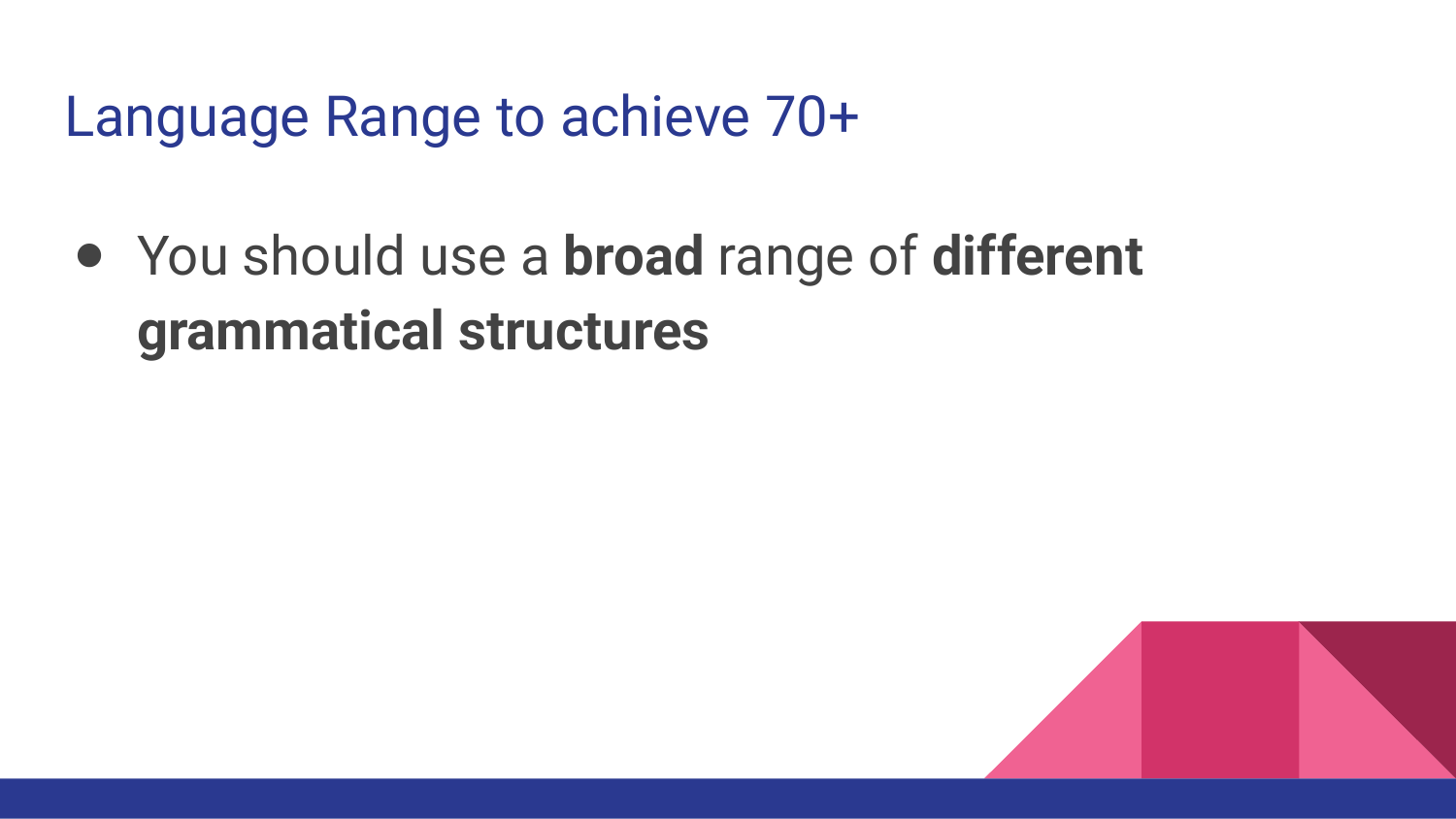

# Language Range to achieve 70+
You should use a broad range of different grammatical structures